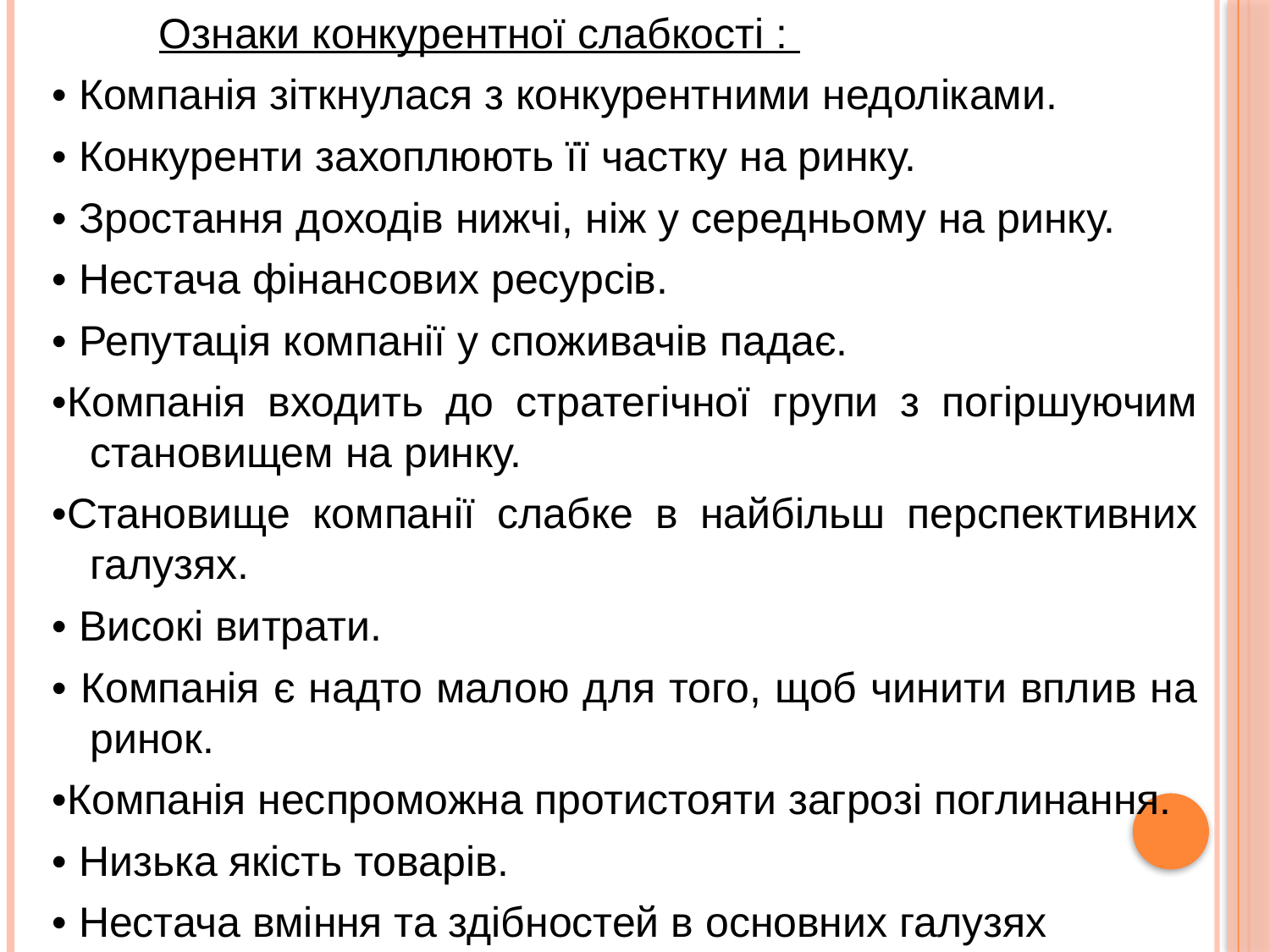

Ознаки конкурентної слабкості :
• Компанія зіткнулася з конкурентними недоліками.
• Конкуренти захоплюють її частку на ринку.
• Зростання доходів нижчі, ніж у середньому на ринку.
• Нестача фінансових ресурсів.
• Репутація компанії у споживачів падає.
•Компанія входить до стратегічної групи з погіршуючим становищем на ринку.
•Становище компанії слабке в найбільш перспективних галузях.
• Високі витрати.
• Компанія є надто малою для того, щоб чинити вплив на ринок.
•Компанія неспроможна протистояти загрозі поглинання.
• Низька якість товарів.
• Нестача вміння та здібностей в основних галузях